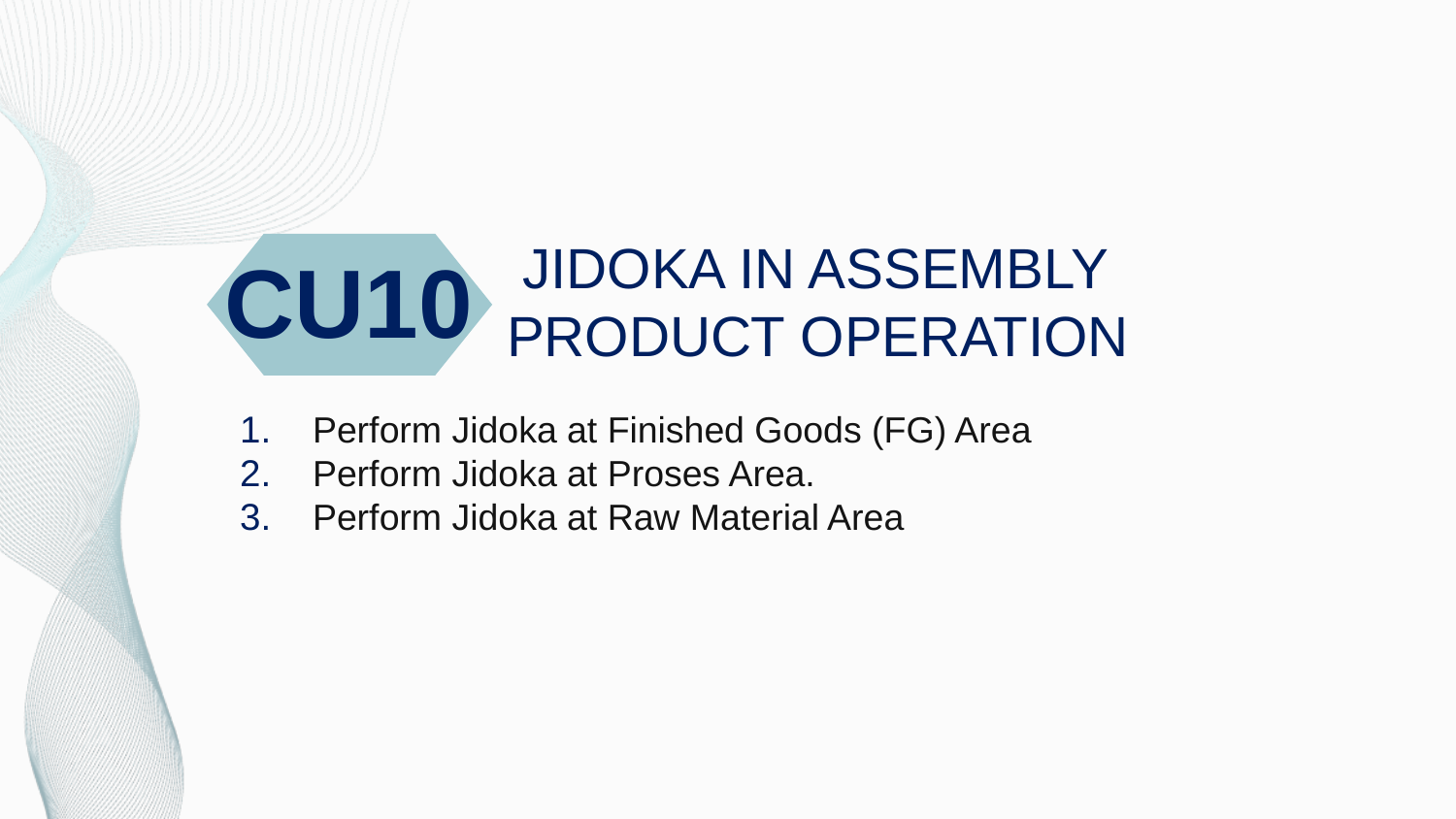

# JIDOKA IN ASSEMBLY PRODUCT OPERATION

CU10
Perform Jidoka at Finished Goods (FG) Area
Perform Jidoka at Proses Area.
Perform Jidoka at Raw Material Area